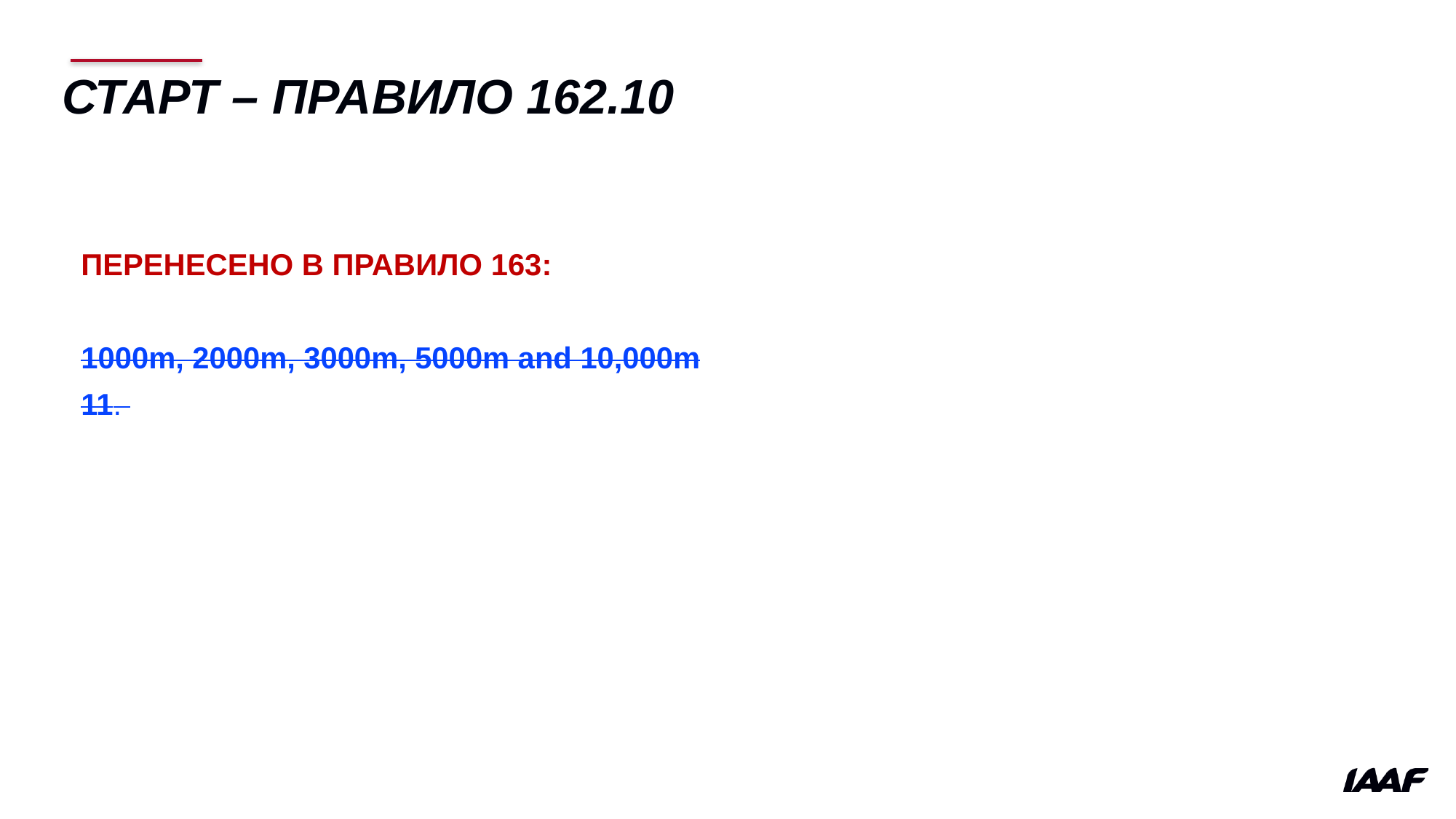

# СТАРТ – ПРАВИЛО 162.10

ПЕРЕНЕСЕНО В ПРАВИЛО 163:

1000m, 2000m, 3000m, 5000m and 10,000m
11.